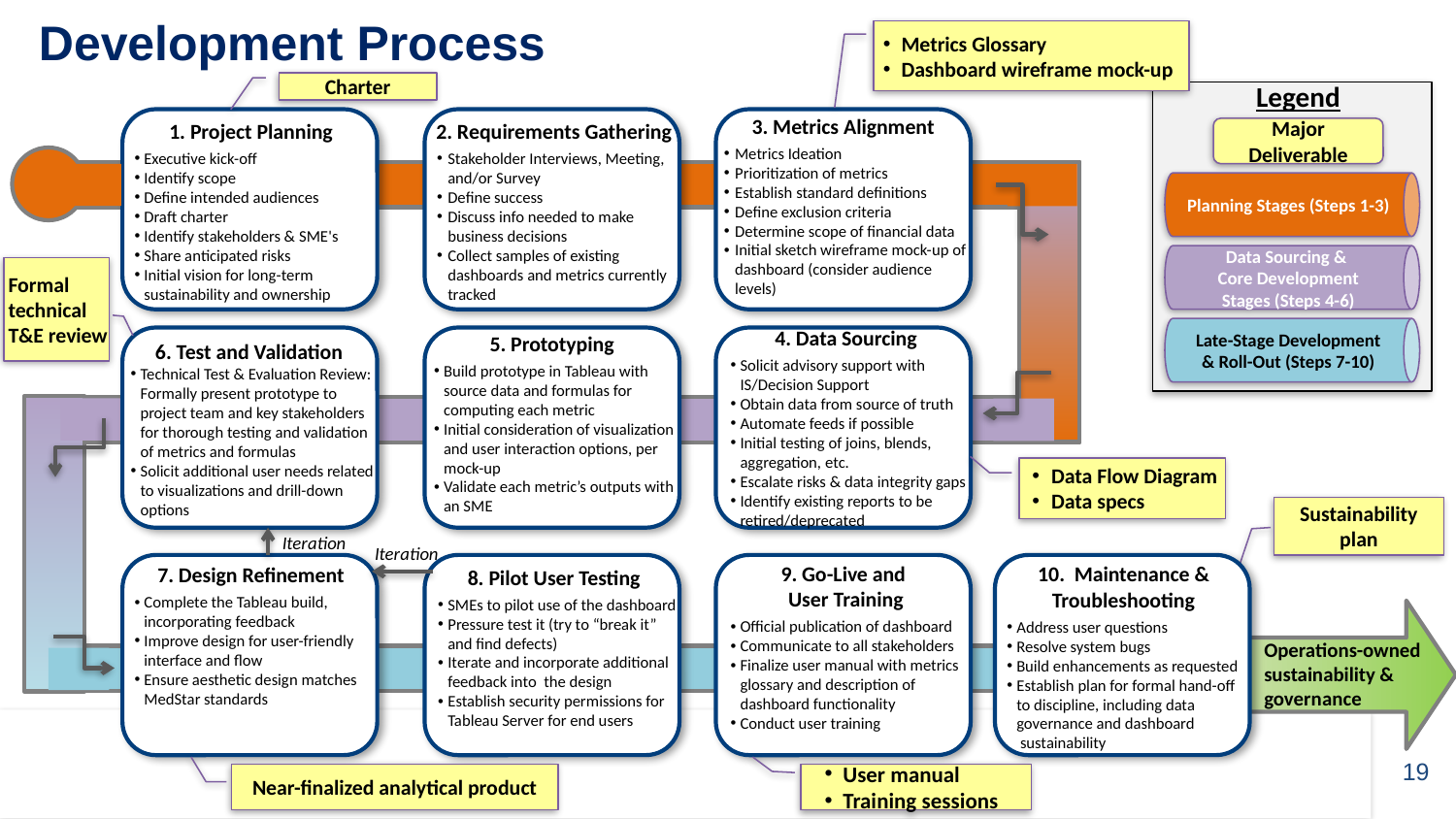

# Development Process
Metrics Glossary
Dashboard wireframe mock-up
Legend
Charter
Planning Stages (Steps 1-3)

3. Metrics Alignment

Metrics Ideation
Prioritization of metrics
Establish standard definitions
Define exclusion criteria
Determine scope of financial data
Initial sketch wireframe mock-up of dashboard (consider audience levels)
2. Requirements Gathering

Stakeholder Interviews, Meeting, and/or Survey
Define success
Discuss info needed to make business decisions
Collect samples of existing dashboards and metrics currently tracked
Major Deliverable
1. Project Planning

Executive kick-off
Identify scope
Define intended audiences
Draft charter
Identify stakeholders & SME's
Share anticipated risks
Initial vision for long-term sustainability and ownership

Data Sourcing &
Core Development
Stages (Steps 4-6)

Late-Stage Development
& Roll-Out (Steps 7-10)
Formal technical T&E review

4. Data Sourcing

Solicit advisory support with IS/Decision Support
Obtain data from source of truth
Automate feeds if possible
Initial testing of joins, blends, aggregation, etc.
Escalate risks & data integrity gaps
Identify existing reports to be retired/deprecated

5. Prototyping

Build prototype in Tableau with source data and formulas for computing each metric
Initial consideration of visualization and user interaction options, per mock-up
Validate each metric’s outputs with an SME
6. Test and Validation
Technical Test & Evaluation Review:  Formally present prototype to project team and key stakeholders for thorough testing and validation of metrics and formulas
Solicit additional user needs related to visualizations and drill-down options

Data Flow Diagram
Data specs
Sustainability plan

Iteration
Iteration

9. Go-Live and
User Training

Official publication of dashboard
Communicate to all stakeholders
Finalize user manual with metrics glossary and description of dashboard functionality
Conduct user training
10.  Maintenance & Troubleshooting

Address user questions
Resolve system bugs
Build enhancements as requested
Establish plan for formal hand-off to discipline, including data governance and dashboard
 sustainability
7. Design Refinement

Complete the Tableau build, incorporating feedback
Improve design for user-friendly interface and flow
Ensure aesthetic design matches MedStar standards
8. Pilot User Testing

SMEs to pilot use of the dashboard
Pressure test it (try to “break it” and find defects)
Iterate and incorporate additional feedback into  the design
Establish security permissions for Tableau Server for end users

Operations-owned sustainability & governance

Near-finalized analytical product
User manual
Training sessions